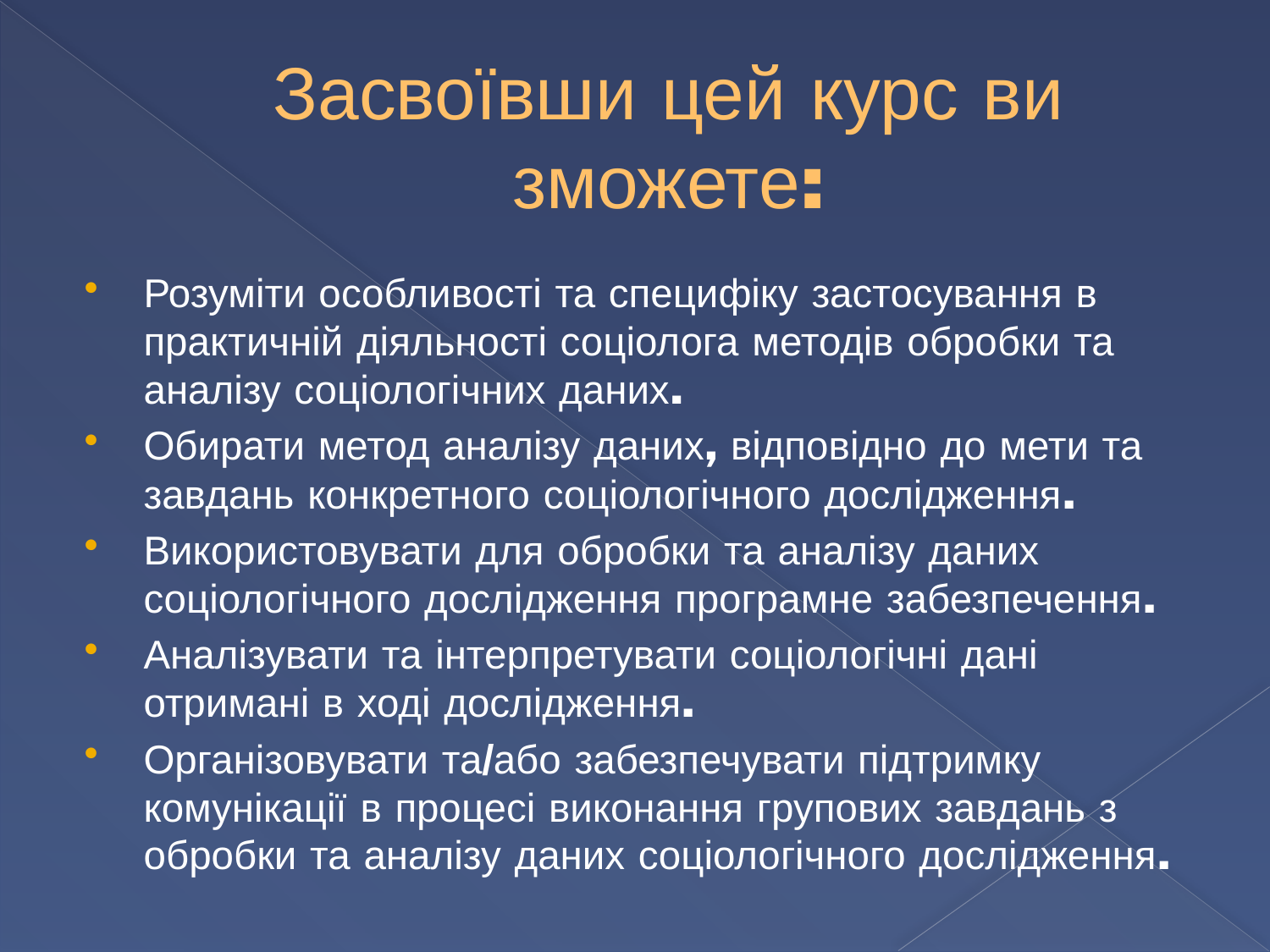

# Засвоївши цей курс ви зможете:
Розуміти особливості та специфіку застосування в практичній діяльності соціолога методів обробки та аналізу соціологічних даних.
Обирати метод аналізу даних, відповідно до мети та завдань конкретного соціологічного дослідження.
Використовувати для обробки та аналізу даних соціологічного дослідження програмне забезпечення.
Аналізувати та інтерпретувати соціологічні дані отримані в ході дослідження.
Організовувати та/або забезпечувати підтримку комунікації в процесі виконання групових завдань з обробки та аналізу даних соціологічного дослідження.